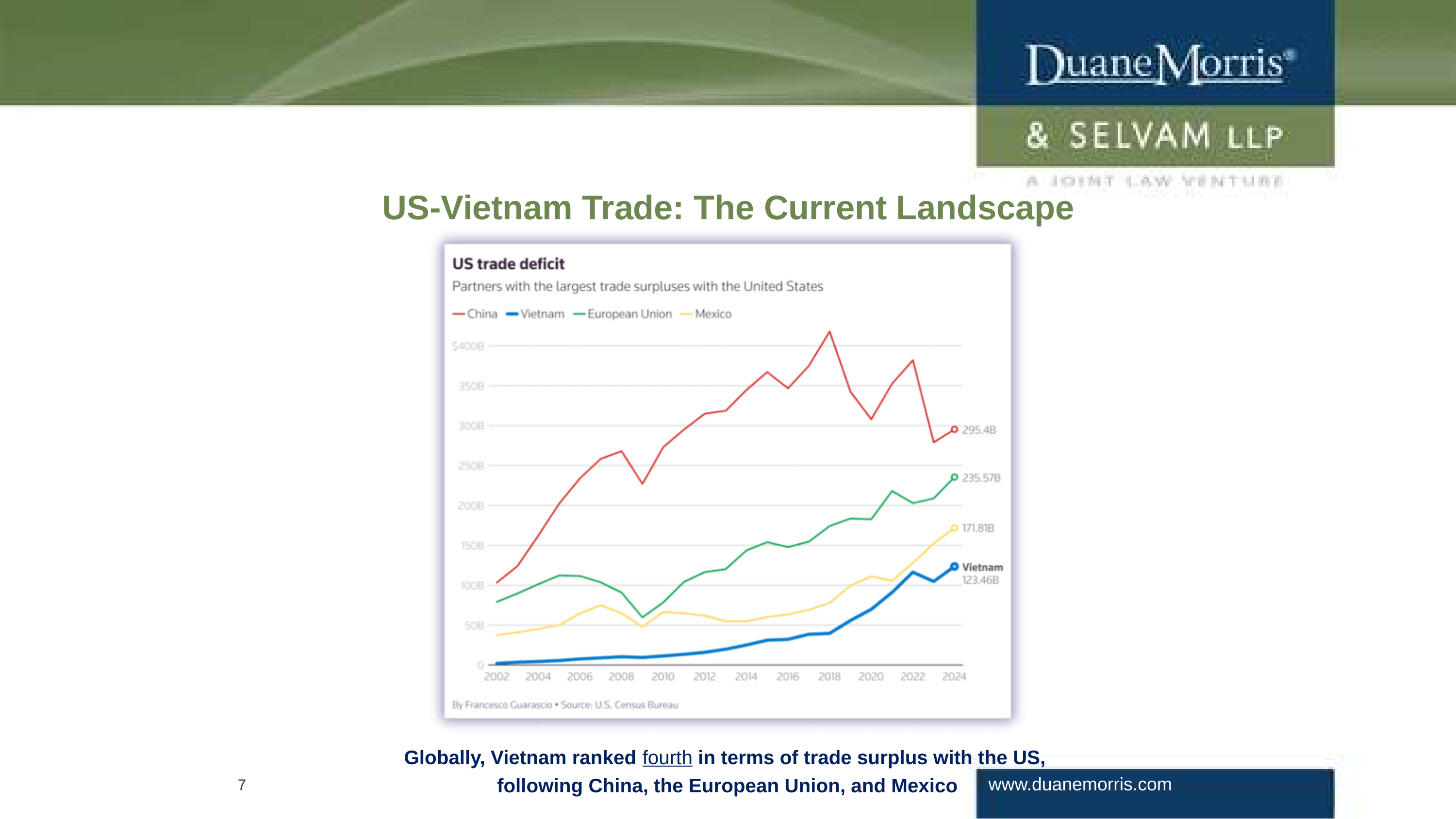

US-Vietnam Trade: The Current Landscape

Globally, Vietnam ranked fourth in terms of trade surplus with the US,
following China, the European Union, and Mexico

www.duanemorris.com

7